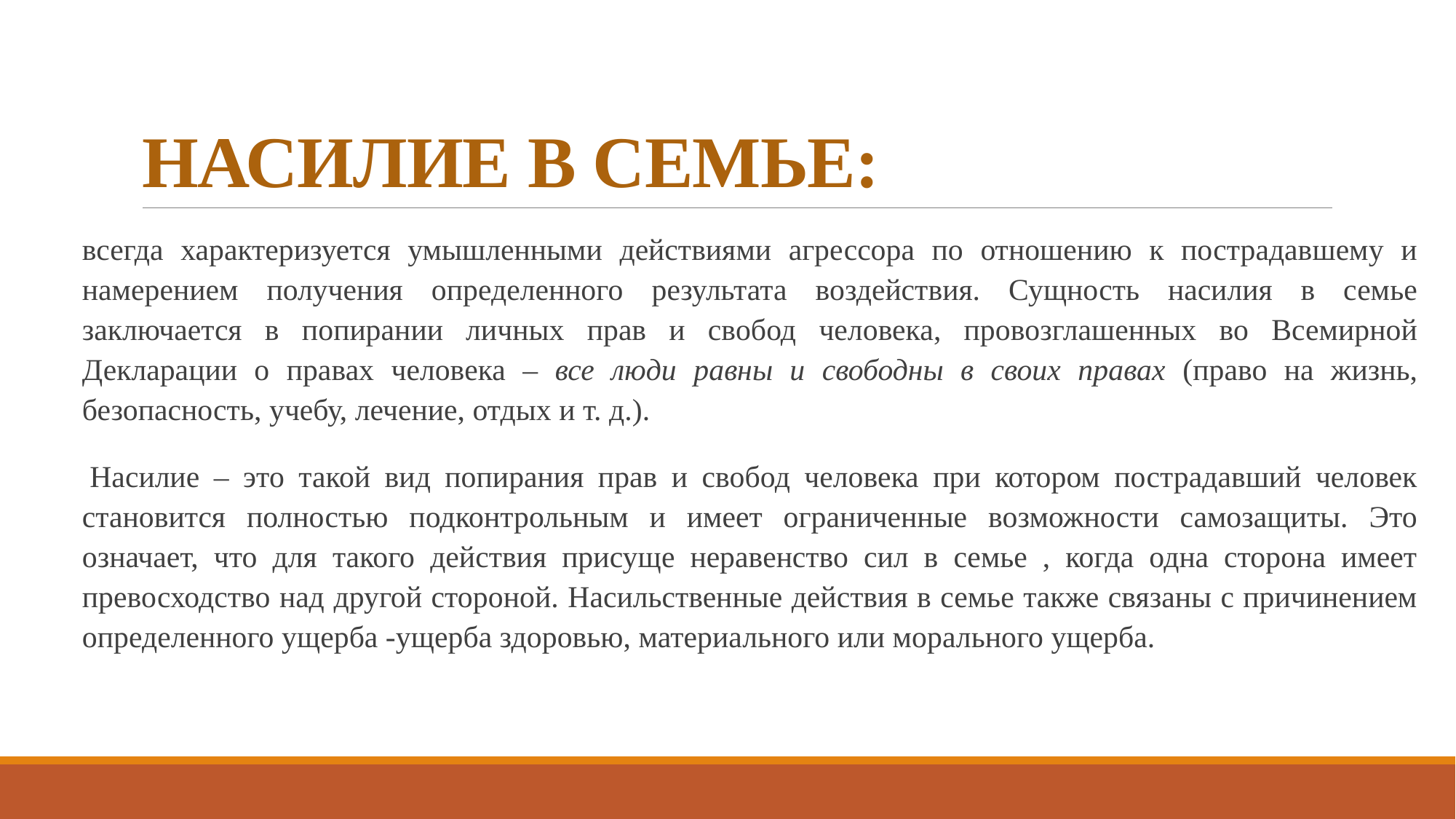

# НАСИЛИЕ В СЕМЬЕ:
всегда характеризуется умышленными действиями агрессора по отношению к пострадавшему и намерением получения определенного результата воздействия. Сущность насилия в семье заключается в попирании личных прав и свобод человека, провозглашенных во Всемирной Декларации о правах человека – все люди равны и свободны в своих правах (право на жизнь, безопасность, учебу, лечение, отдых и т. д.).
 Насилие – это такой вид попирания прав и свобод человека при котором пострадавший человек становится полностью подконтрольным и имеет ограниченные возможности самозащиты. Это означает, что для такого действия присуще неравенство сил в семье , когда одна сторона имеет превосходство над другой стороной. Насильственные действия в семье также связаны с причинением определенного ущерба -ущерба здоровью, материального или морального ущерба.